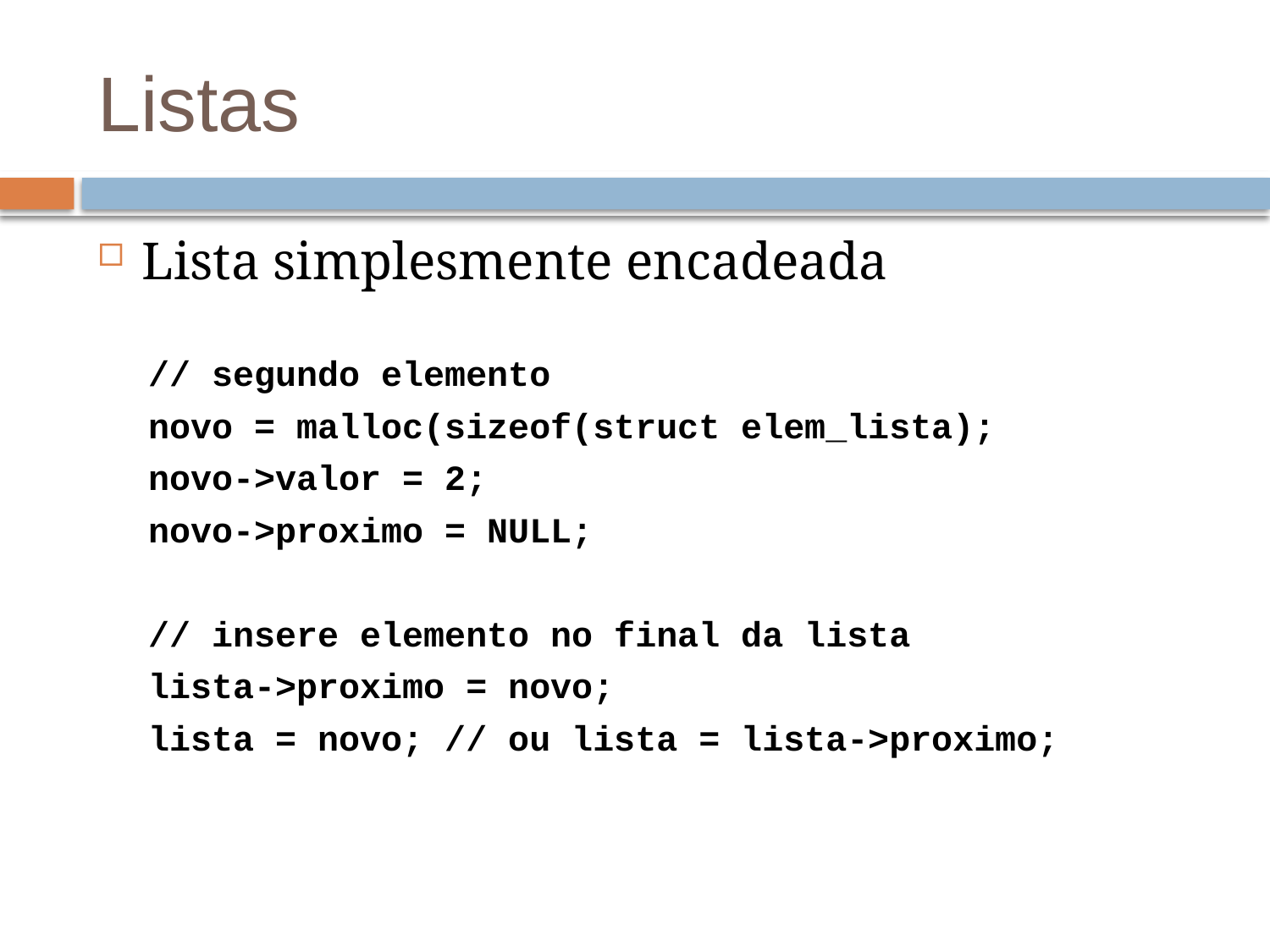

# Listas
Lista simplesmente encadeada

// segundo elemento
novo = malloc(sizeof(struct elem_lista);
novo->valor = 2;
novo->proximo = NULL;

// insere elemento no final da lista
lista->proximo = novo;
lista = novo; // ou lista = lista->proximo;